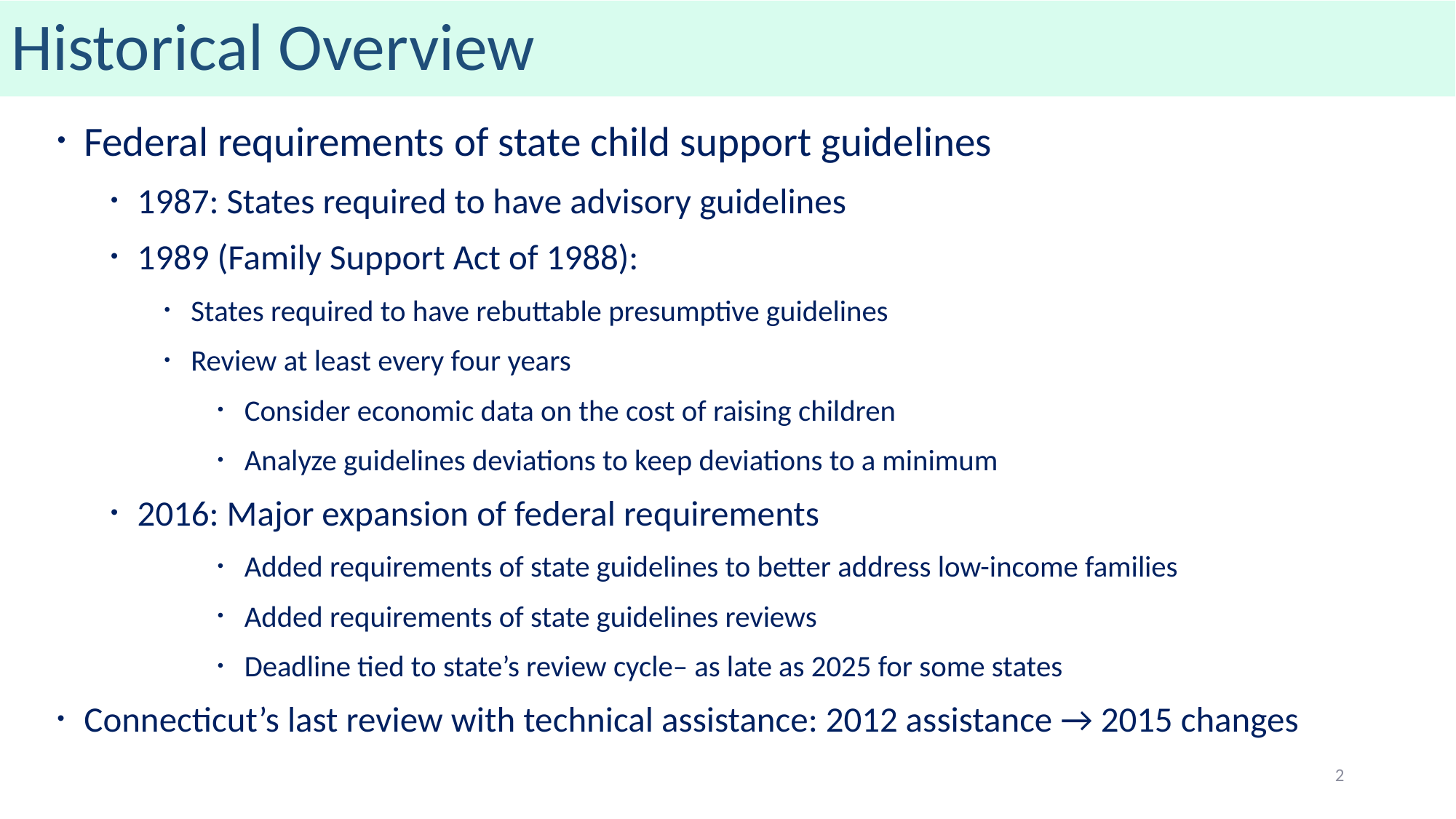

# Historical Overview
Federal requirements of state child support guidelines
1987: States required to have advisory guidelines
1989 (Family Support Act of 1988):
States required to have rebuttable presumptive guidelines
Review at least every four years
Consider economic data on the cost of raising children
Analyze guidelines deviations to keep deviations to a minimum
2016: Major expansion of federal requirements
Added requirements of state guidelines to better address low-income families
Added requirements of state guidelines reviews
Deadline tied to state’s review cycle– as late as 2025 for some states
Connecticut’s last review with technical assistance: 2012 assistance → 2015 changes

2